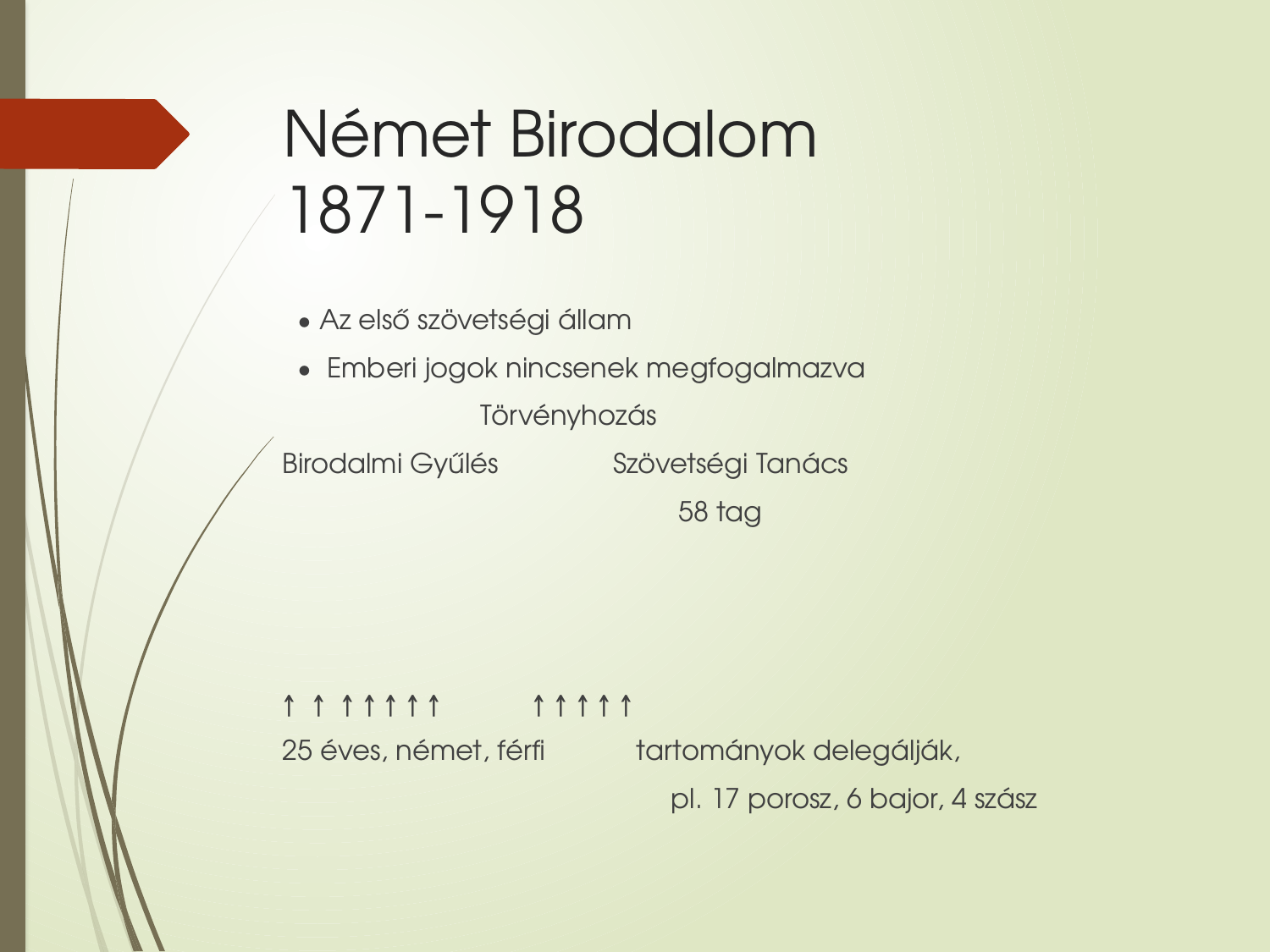

# Német Birodalom 1871-1918
  • Az első szövetségi állam
  •  Emberi jogok nincsenek megfogalmazva
                          Törvényhozás
Birodalmi Gyűlés               Szövetségi Tanács
                                                    58 tag

↑  ↑  ↑ ↑ ↑ ↑ ↑            ↑ ↑ ↑ ↑ ↑
25 éves, német, férfi            tartományok delegálják,
                                                   pl. 17 porosz, 6 bajor, 4 szász